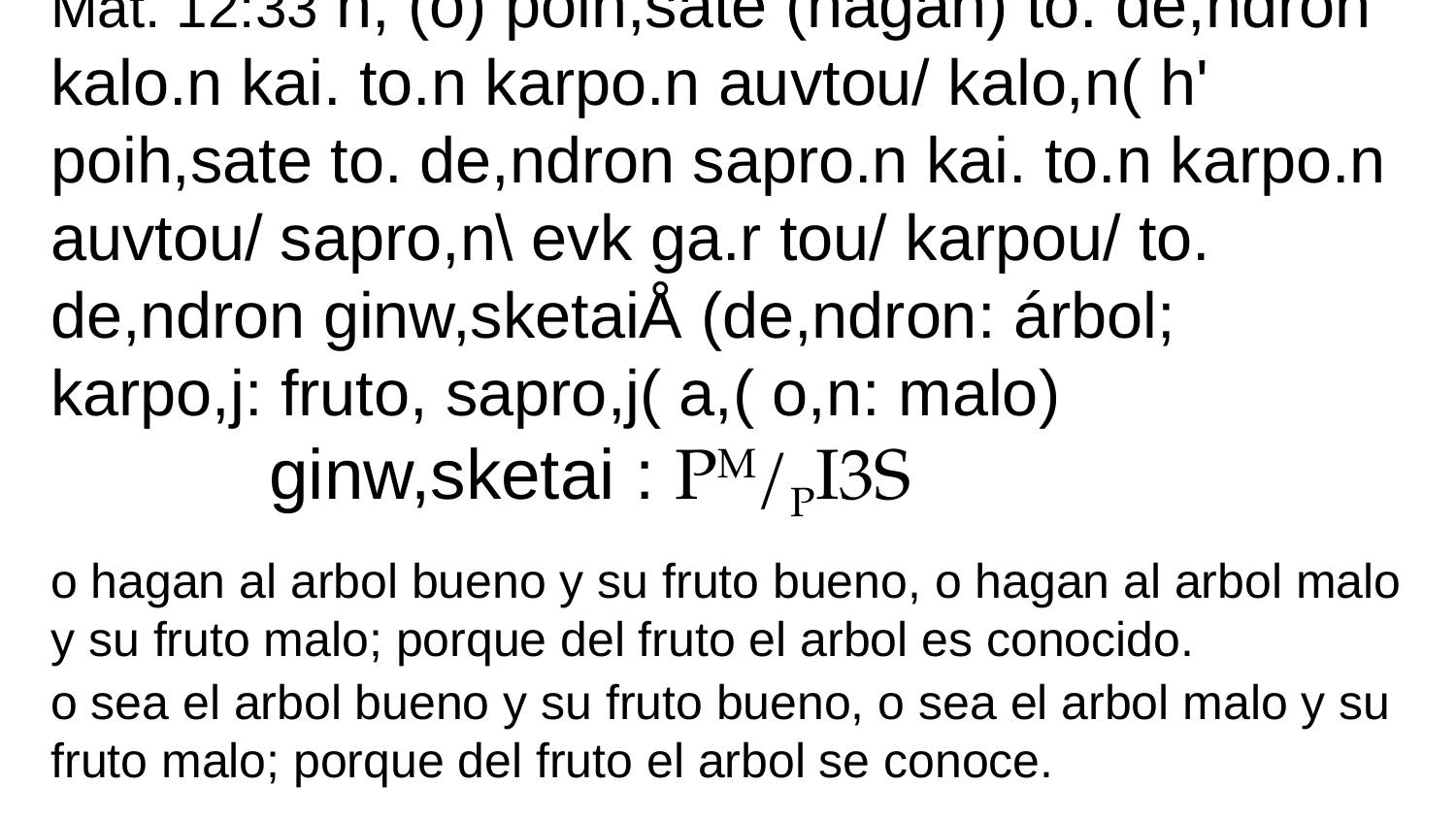

Mat. 12:33 h; (o) poih,sate (hagan) to. de,ndron kalo.n kai. to.n karpo.n auvtou/ kalo,n( h' poih,sate to. de,ndron sapro.n kai. to.n karpo.n auvtou/ sapro,n\ evk ga.r tou/ karpou/ to. de,ndron ginw,sketaiÅ (de,ndron: árbol; karpo,j: fruto, sapro,j( a,( o,n: malo)
ginw,sketai : PM/PI3S
o hagan al arbol bueno y su fruto bueno, o hagan al arbol malo y su fruto malo; porque del fruto el arbol es conocido.
o sea el arbol bueno y su fruto bueno, o sea el arbol malo y su fruto malo; porque del fruto el arbol se conoce.